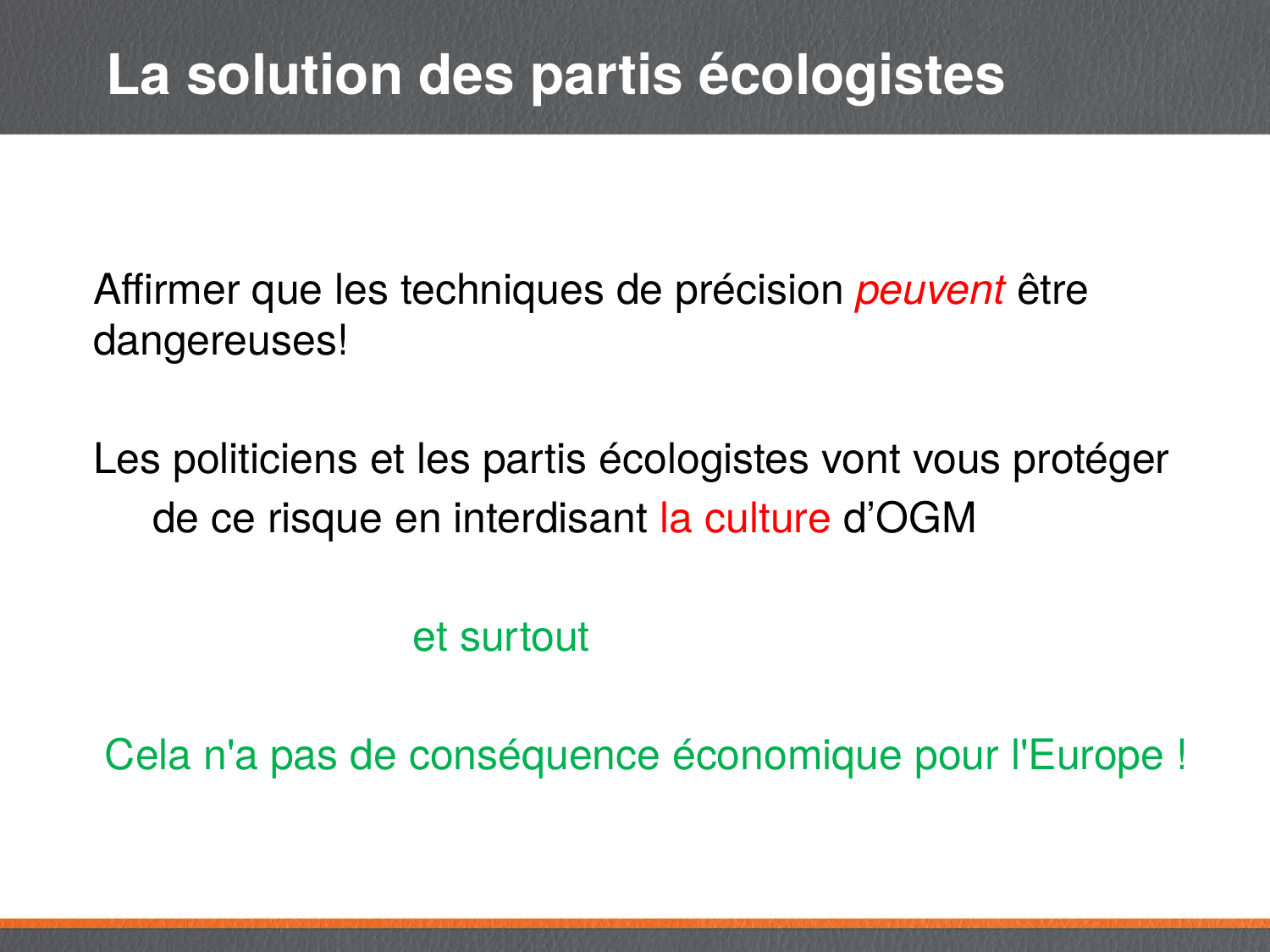

# La solution des partis écologistes
Affirmer que les techniques de précision peuvent être dangereuses!

Les politiciens et les partis écologistes vont vous protéger
     de ce risque en interdisant la culture d’OGM

                           et surtout

 Cela n'a pas de conséquence économique pour l'Europe !